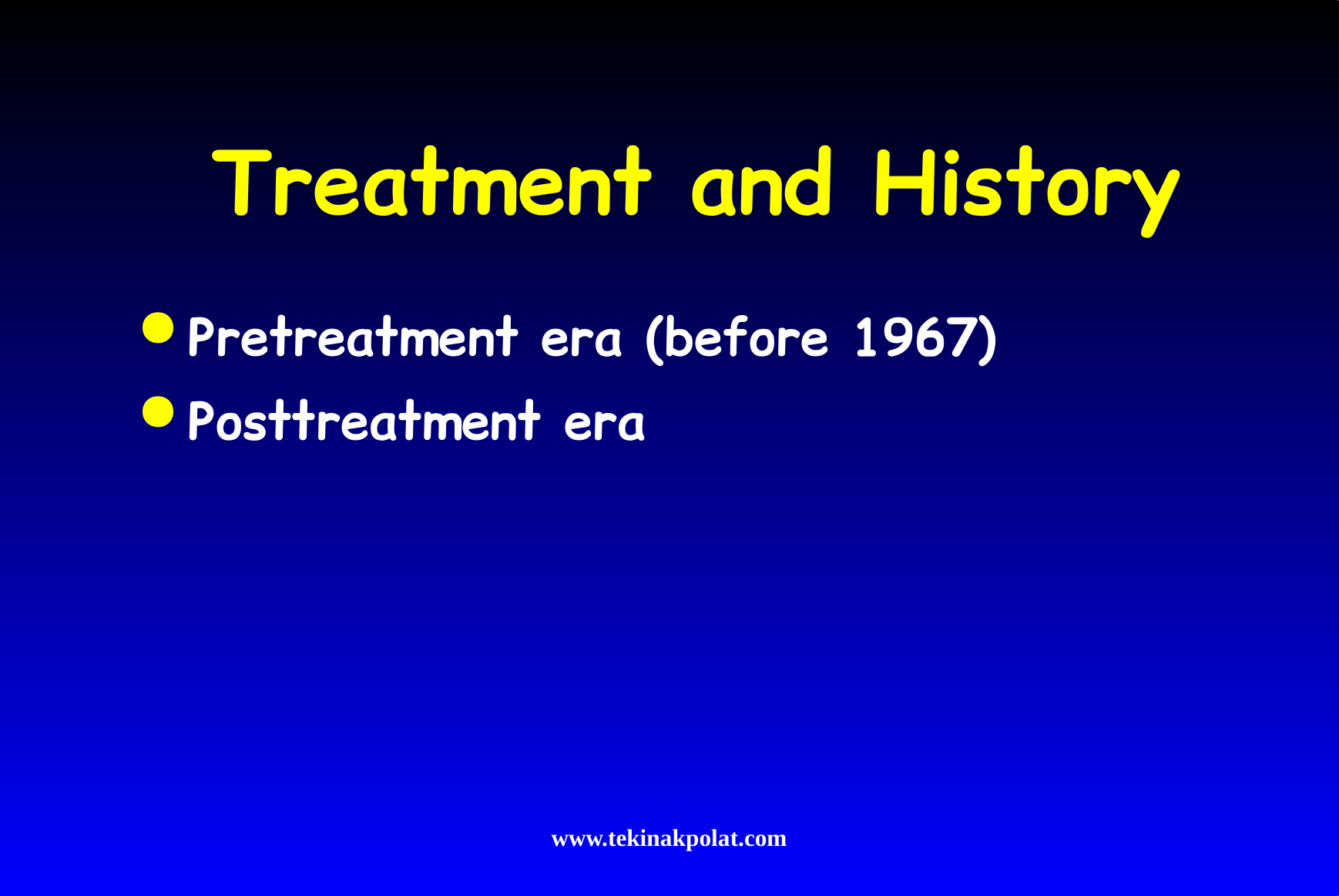

# Treatment and History
Pretreatment era (before 1967)
Posttreatment era
www.tekinakpolat.com